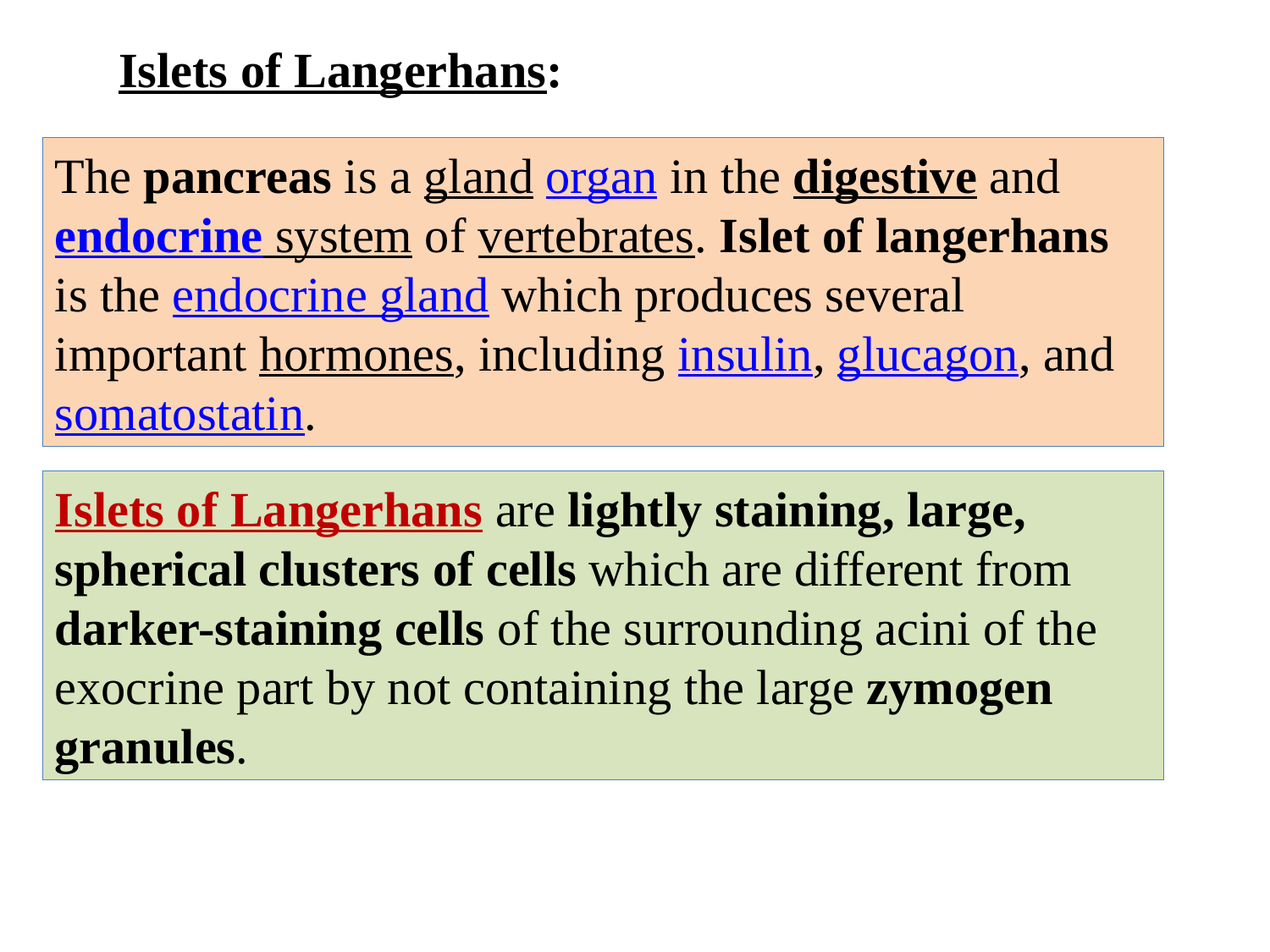

Islets of Langerhans:
The pancreas is a gland organ in the digestive and endocrine system of vertebrates. Islet of langerhans is the endocrine gland which produces several important hormones, including insulin, glucagon, and somatostatin.
Islets of Langerhans are lightly staining, large, spherical clusters of cells which are different from darker-staining cells of the surrounding acini of the exocrine part by not containing the large zymogen granules.